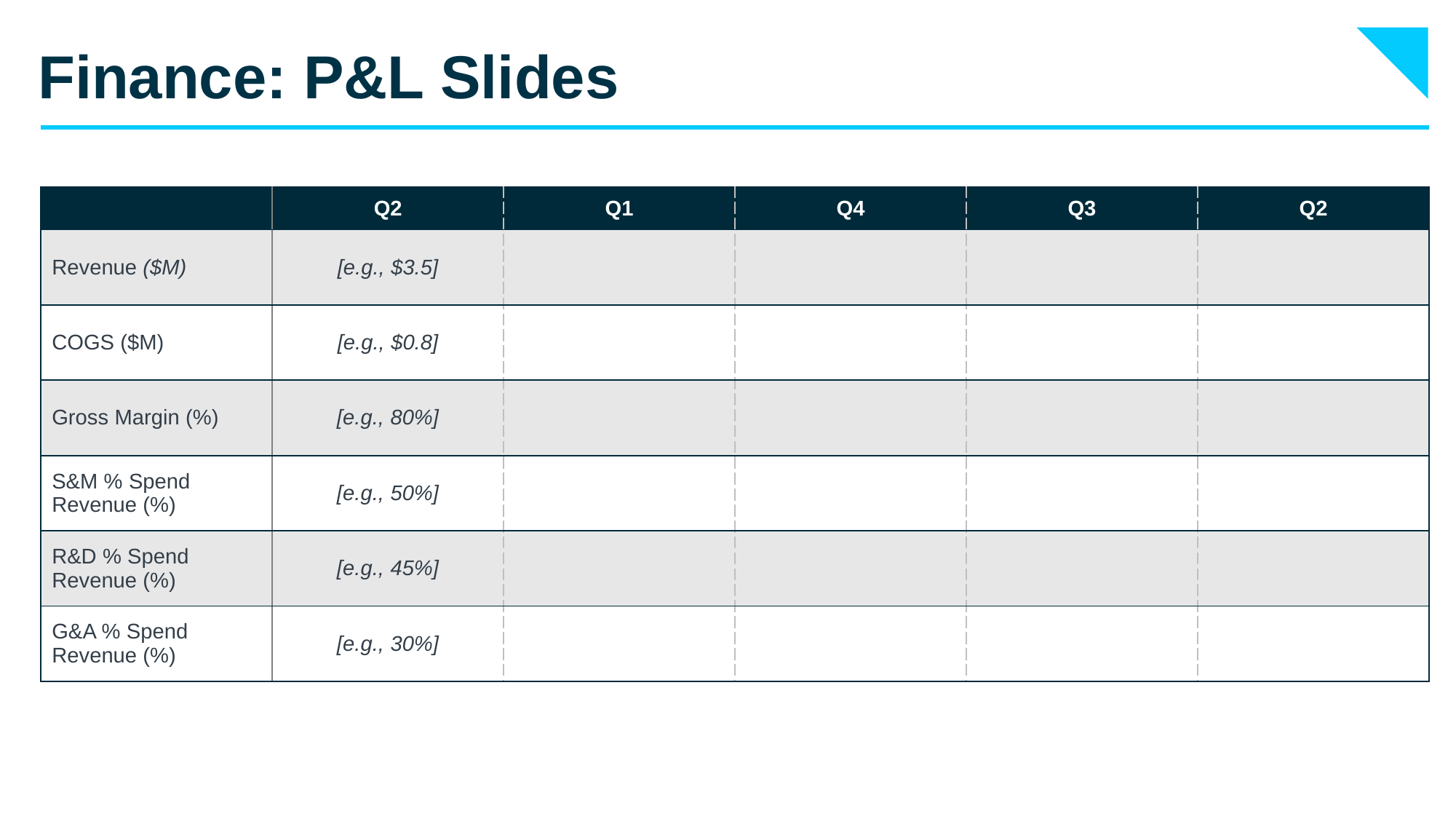

# Finance: P&L Slides
|  | Q2 | Q1 | Q4 | Q3 | Q2 |
| --- | --- | --- | --- | --- | --- |
| Revenue ($M) | [e.g., $3.5] |  |  |  |  |
| COGS ($M) | [e.g., $0.8] |  |  |  |  |
| Gross Margin (%) | [e.g., 80%] |  |  |  |  |
| S&M % Spend Revenue (%) | [e.g., 50%] |  |  |  |  |
| R&D % Spend Revenue (%) | [e.g., 45%] |  |  |  |  |
| G&A % Spend Revenue (%) | [e.g., 30%] |  |  |  |  |